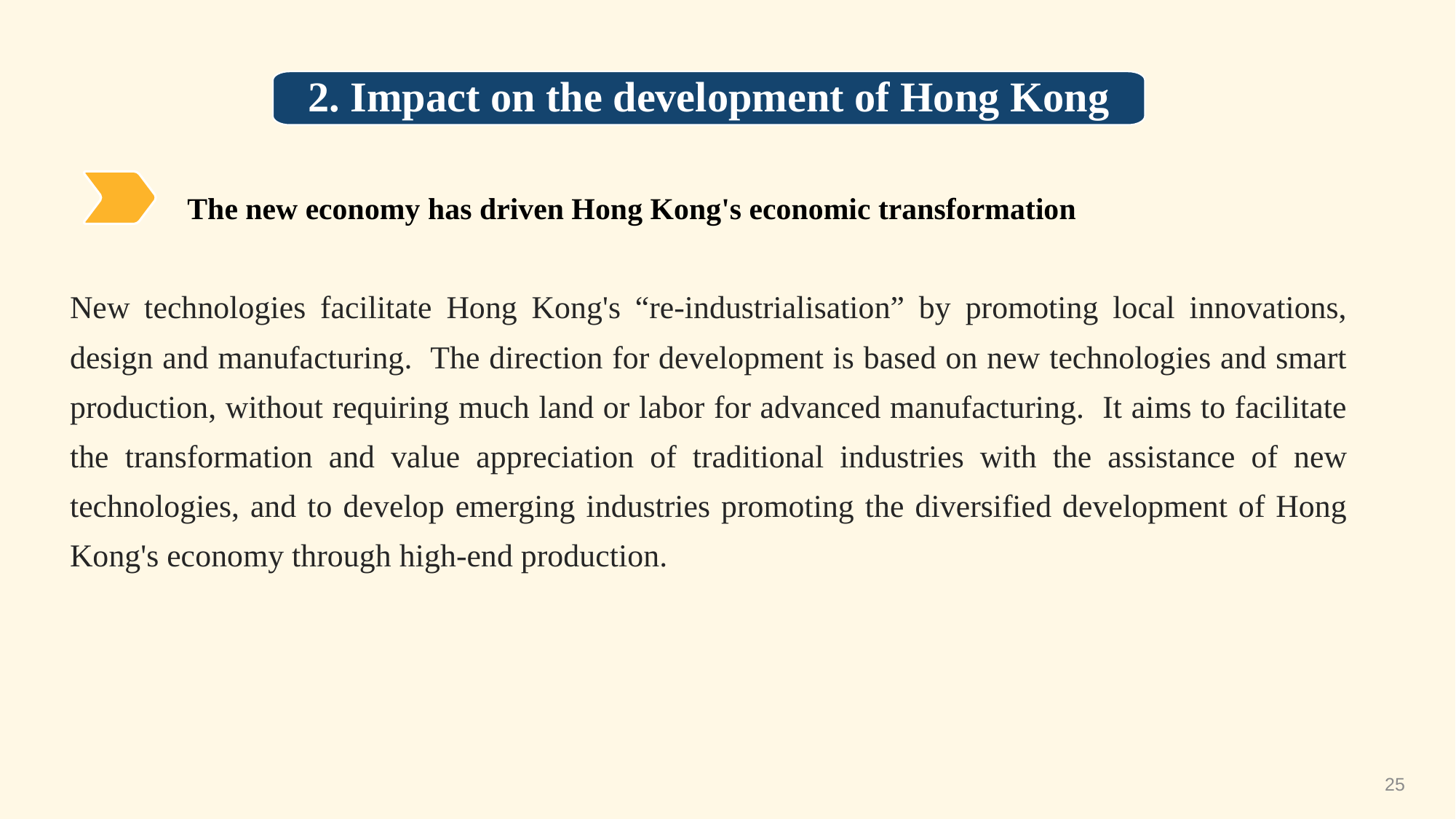

2. Impact on the development of Hong Kong
The new economy has driven Hong Kong's economic transformation

New technologies facilitate Hong Kong's “re-industrialisation” by promoting local innovations, design and manufacturing.  The direction for development is based on new technologies and smart production, without requiring much land or labor for advanced manufacturing.  It aims to facilitate the transformation and value appreciation of traditional industries with the assistance of new technologies, and to develop emerging industries promoting the diversified development of Hong Kong's economy through high-end production.